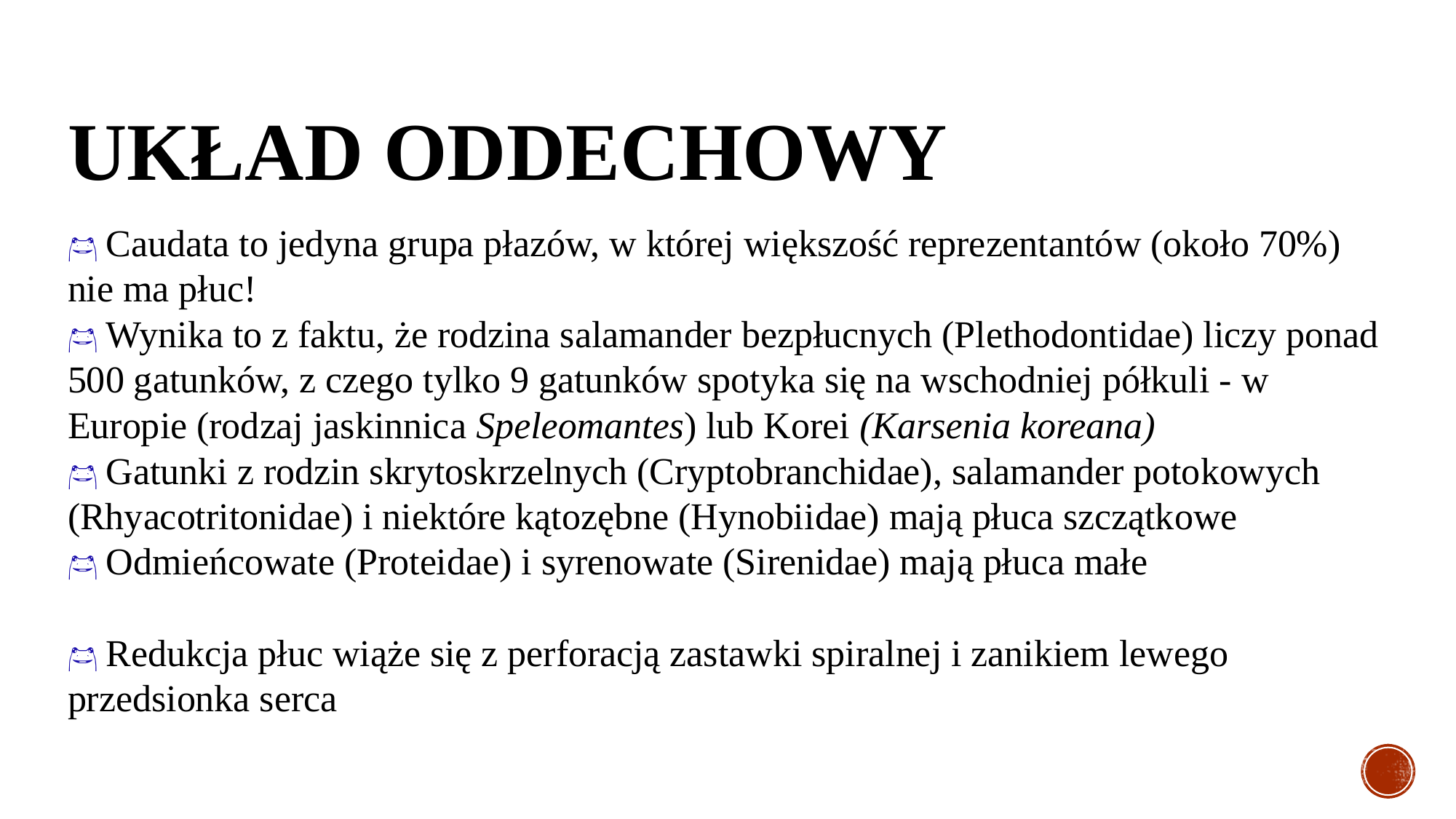

# UKŁAD oddechowy
🐸 Caudata to jedyna grupa płazów, w której większość reprezentantów (około 70%) nie ma płuc!
🐸 Wynika to z faktu, że rodzina salamander bezpłucnych (Plethodontidae) liczy ponad 500 gatunków, z czego tylko 9 gatunków spotyka się na wschodniej półkuli - w Europie (rodzaj jaskinnica Speleomantes) lub Korei (Karsenia koreana)
🐸 Gatunki z rodzin skrytoskrzelnych (Cryptobranchidae), salamander potokowych (Rhyacotritonidae) i niektóre kątozębne (Hynobiidae) mają płuca szczątkowe
🐸 Odmieńcowate (Proteidae) i syrenowate (Sirenidae) mają płuca małe

🐸 Redukcja płuc wiąże się z perforacją zastawki spiralnej i zanikiem lewego przedsionka serca